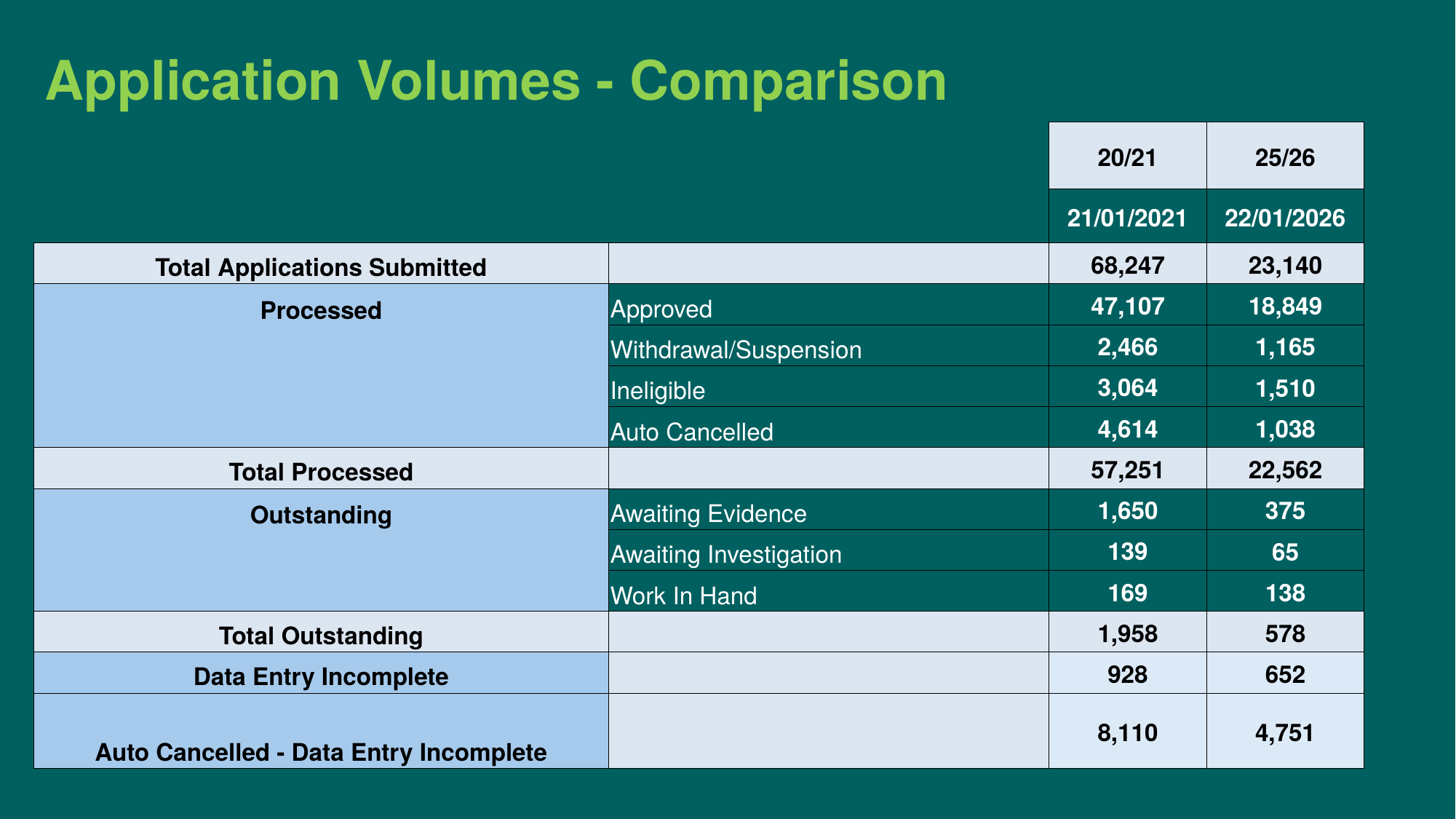

Application Volumes - Comparison
|  |  | 20/21 | 25/26 |
| --- | --- | --- | --- |
|  |  | 21/01/2021 | 22/01/2026 |
| Total Applications Submitted |  | 68,247 | 23,140 |
| Processed | Approved | 47,107 | 18,849 |
|  | Withdrawal/Suspension | 2,466 | 1,165 |
|  | Ineligible | 3,064 | 1,510 |
|  | Auto Cancelled | 4,614 | 1,038 |
| Total Processed |  | 57,251 | 22,562 |
| Outstanding | Awaiting Evidence | 1,650 | 375 |
|  | Awaiting Investigation | 139 | 65 |
|  | Work In Hand | 169 | 138 |
| Total Outstanding |  | 1,958 | 578 |
| Data Entry Incomplete |  | 928 | 652 |
| Auto Cancelled - Data Entry Incomplete |  | 8,110 | 4,751 |